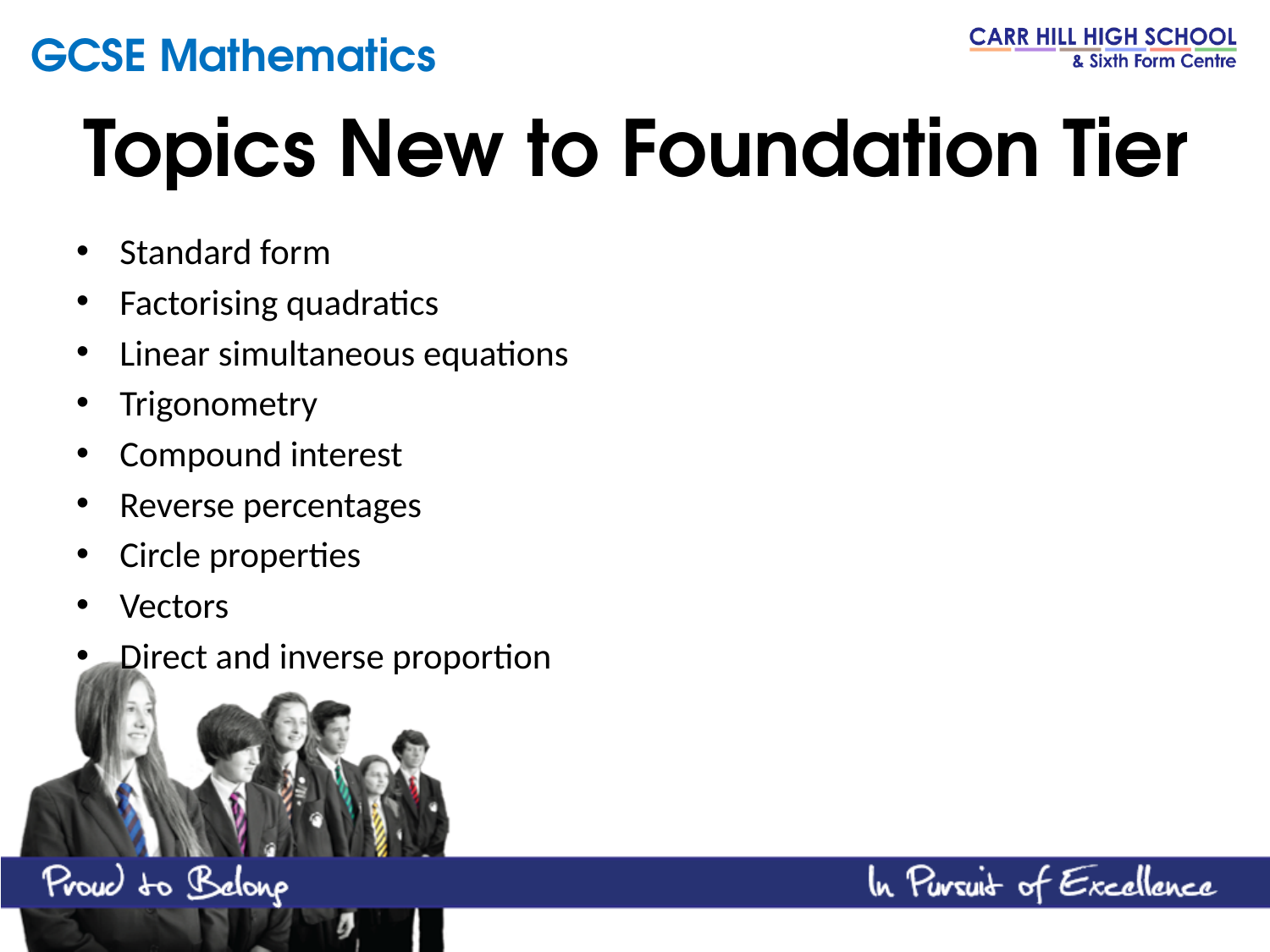

GCSE Mathematics
# Topics New to Foundation Tier
Standard form
Factorising quadratics
Linear simultaneous equations
Trigonometry
Compound interest
Reverse percentages
Circle properties
Vectors
Direct and inverse proportion